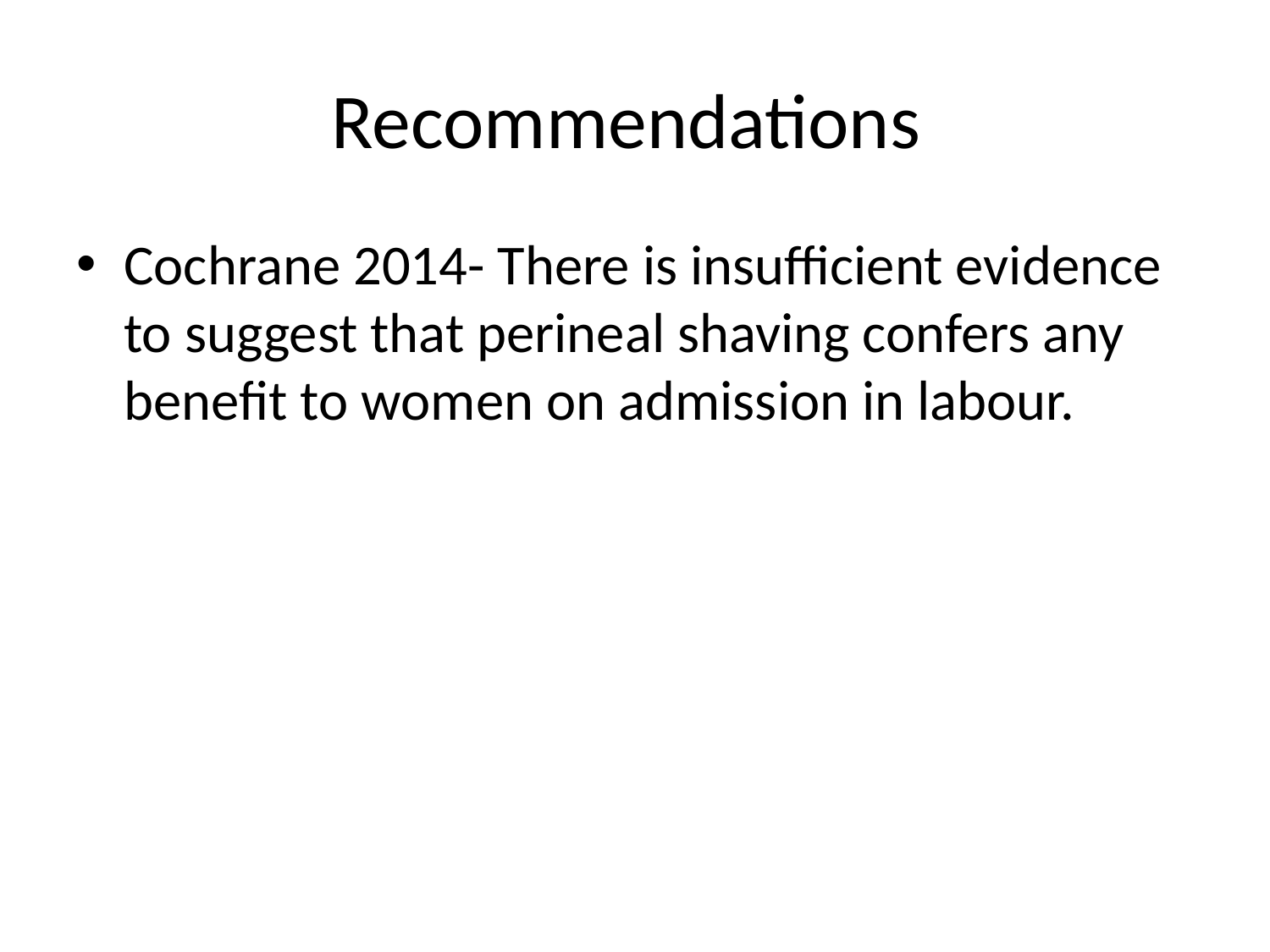

# Recommendations
Cochrane 2014- There is insufficient evidence to suggest that perineal shaving confers any benefit to women on admission in labour.